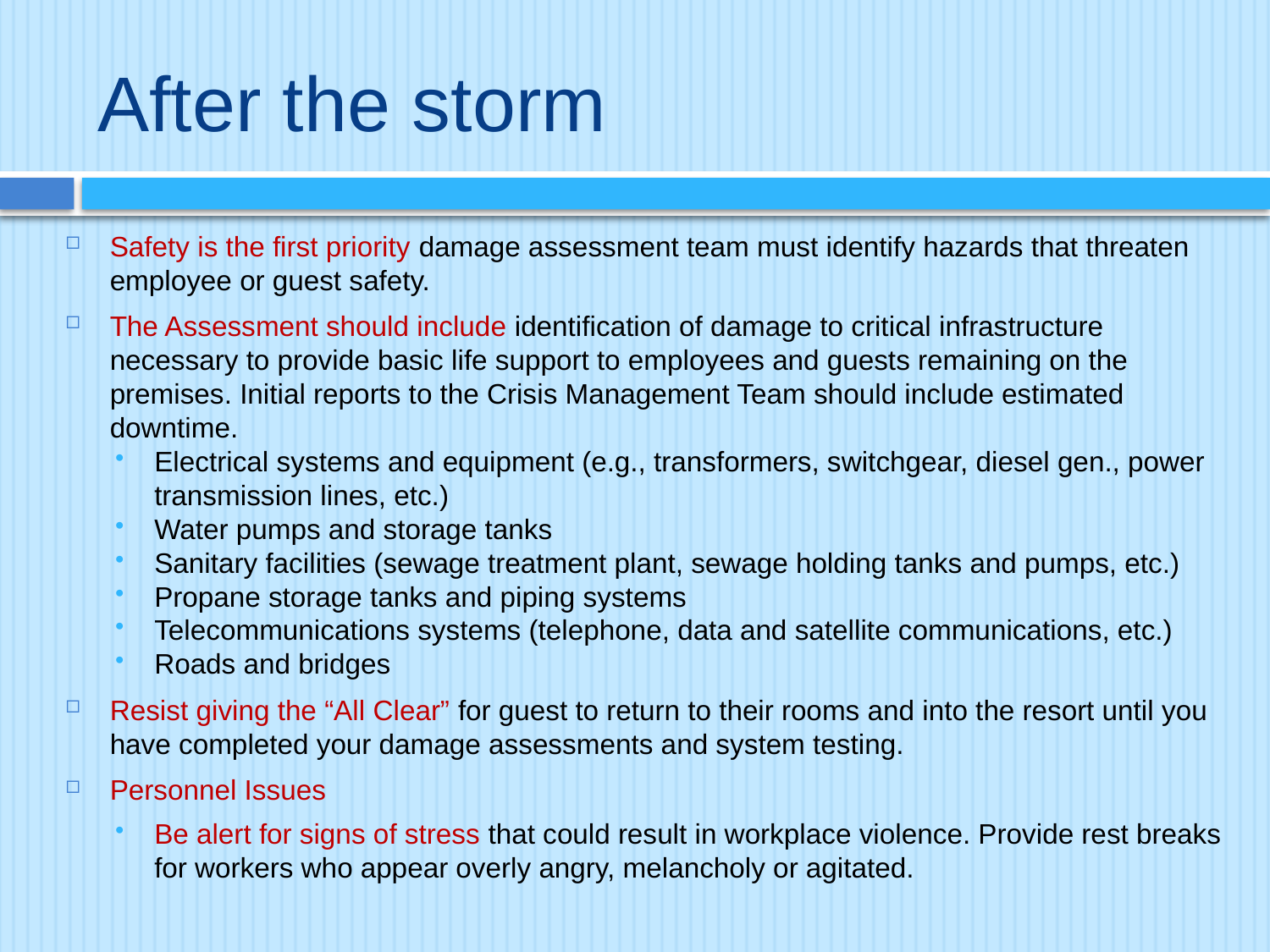

# After the storm
Safety is the first priority damage assessment team must identify hazards that threaten employee or guest safety.
The Assessment should include identification of damage to critical infrastructure necessary to provide basic life support to employees and guests remaining on the premises. Initial reports to the Crisis Management Team should include estimated downtime.
Electrical systems and equipment (e.g., transformers, switchgear, diesel gen., power transmission lines, etc.)
Water pumps and storage tanks
Sanitary facilities (sewage treatment plant, sewage holding tanks and pumps, etc.)
Propane storage tanks and piping systems
Telecommunications systems (telephone, data and satellite communications, etc.)
Roads and bridges
Resist giving the “All Clear” for guest to return to their rooms and into the resort until you have completed your damage assessments and system testing.
Personnel Issues
Be alert for signs of stress that could result in workplace violence. Provide rest breaks for workers who appear overly angry, melancholy or agitated.